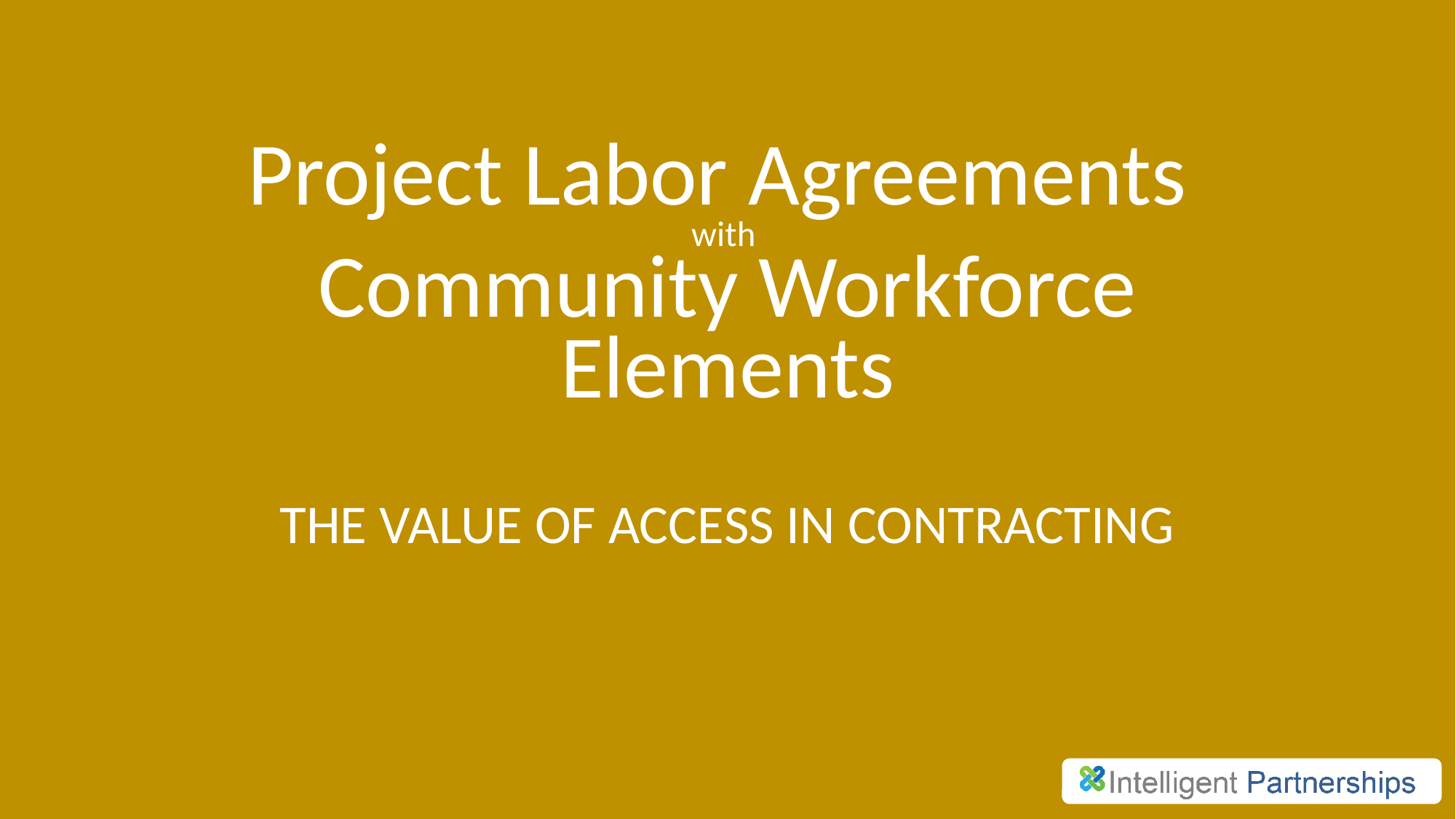

# Project Labor Agreements with Community Workforce Elements
THE VALUE OF ACCESS IN CONTRACTING